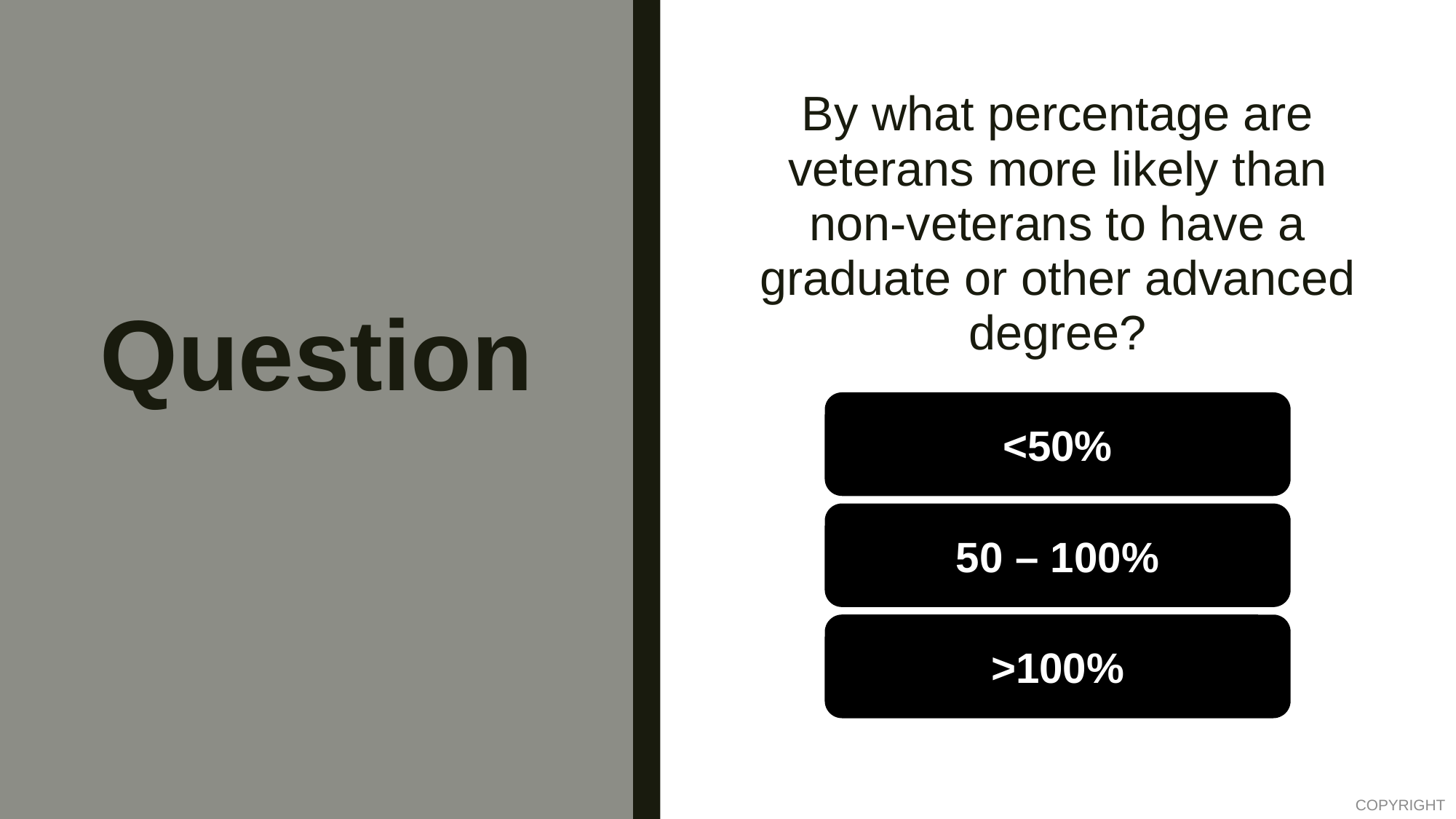

By what percentage are veterans more likely than non-veterans to have a graduate or other advanced degree?

# Question
<50%
50 – 100%
>100%
COPYRIGHT